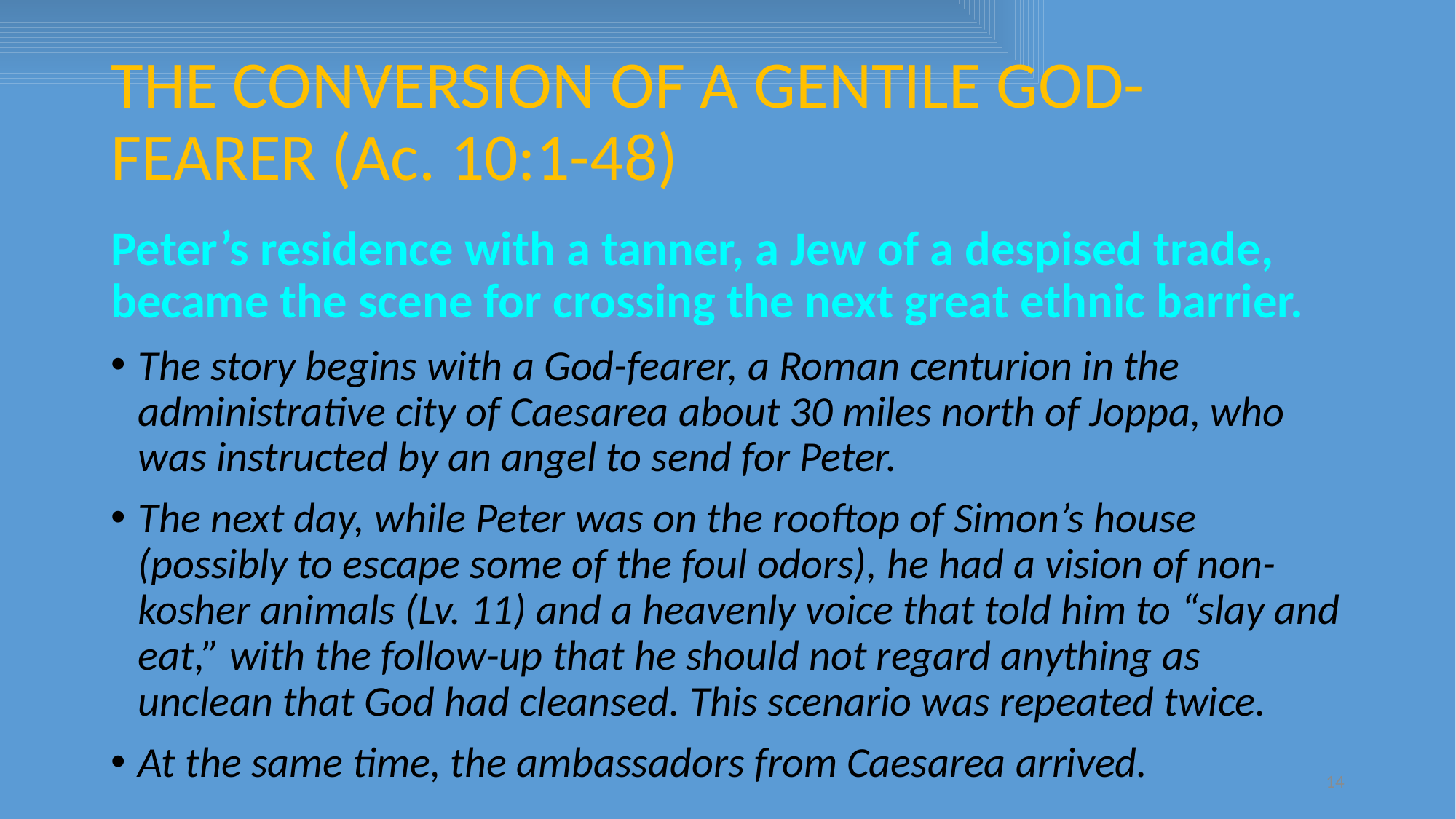

# THE CONVERSION OF A GENTILE GOD-FEARER (Ac. 10:1-48)
Peter’s residence with a tanner, a Jew of a despised trade, became the scene for crossing the next great ethnic barrier.
The story begins with a God-fearer, a Roman centurion in the administrative city of Caesarea about 30 miles north of Joppa, who was instructed by an angel to send for Peter.
The next day, while Peter was on the rooftop of Simon’s house (possibly to escape some of the foul odors), he had a vision of non-kosher animals (Lv. 11) and a heavenly voice that told him to “slay and eat,” with the follow-up that he should not regard anything as unclean that God had cleansed. This scenario was repeated twice.
At the same time, the ambassadors from Caesarea arrived.
14